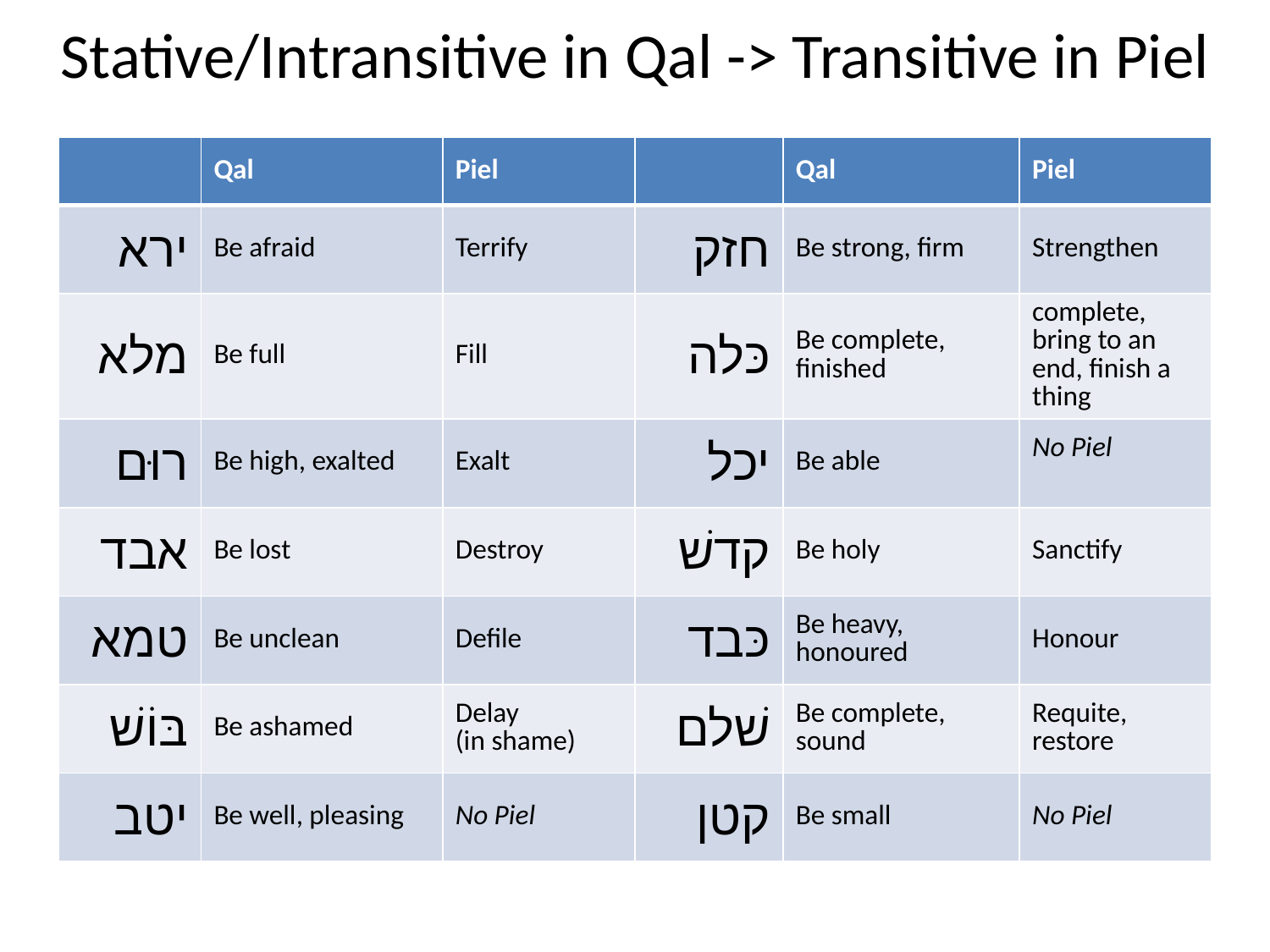

# Stative/Intransitive in Qal -> Transitive in Piel
|  | Qal | Piel |  | Qal | Piel |
| --- | --- | --- | --- | --- | --- |
| ירא | Be afraid | Terrify | חזק | Be strong, firm | Strengthen |
| מלא | Be full | Fill | כּלה | Be complete, finished | complete, bring to an end, finish a thing |
| רוּם | Be high, exalted | Exalt | יכל | Be able | No Piel |
| אבד | Be lost | Destroy | קדשׁ | Be holy | Sanctify |
| טמא | Be unclean | Defile | כּבד | Be heavy, honoured | Honour |
| בּוֹשׁ | Be ashamed | Delay (in shame) | שׁלם | Be complete, sound | Requite, restore |
| יטב | Be well, pleasing | No Piel | קטן | Be small | No Piel |